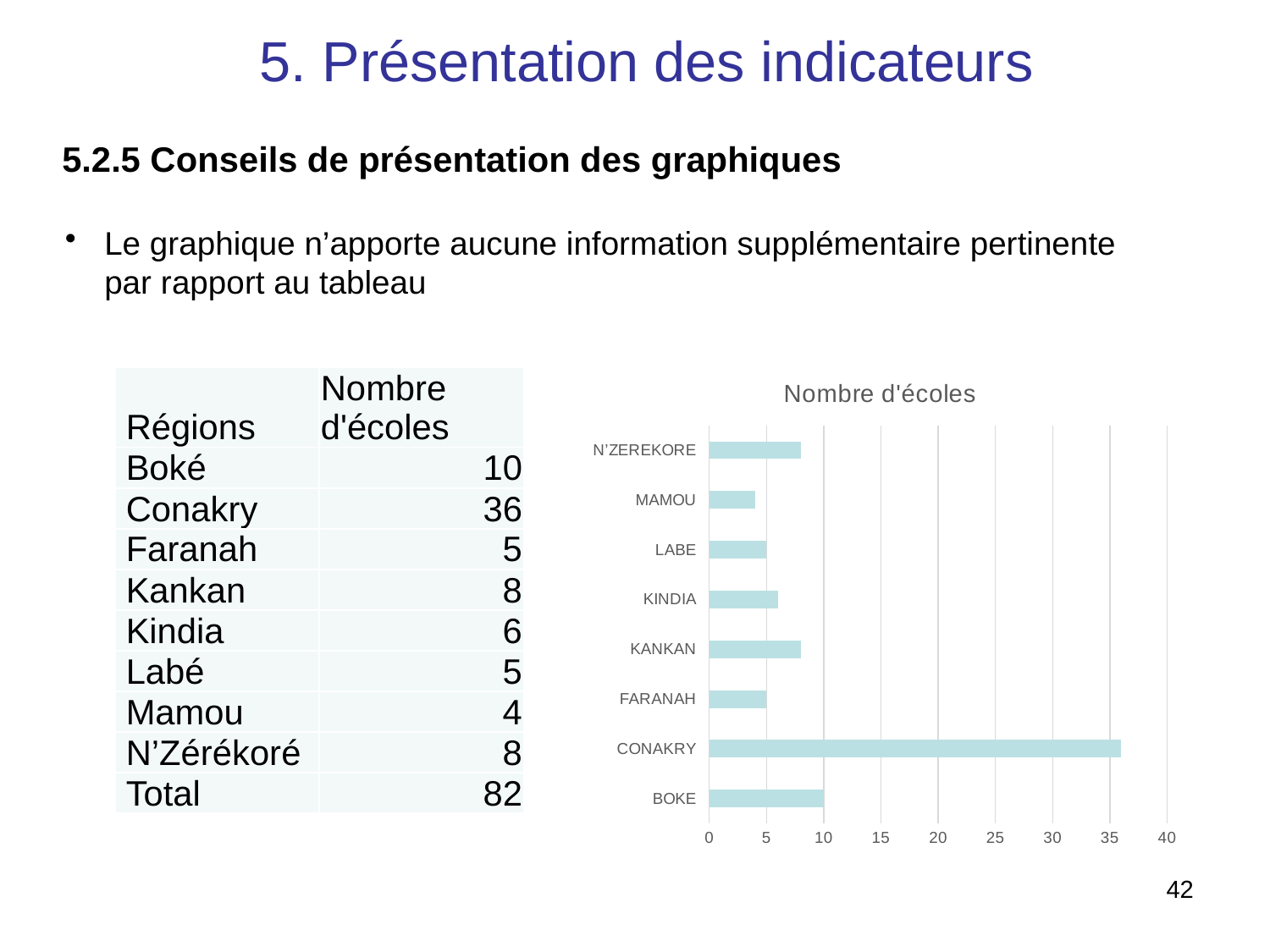

# 5. Présentation des indicateurs
5.2.5 Conseils de présentation des graphiques
Le graphique n’apporte aucune information supplémentaire pertinente par rapport au tableau

### Chart:

| Category | Nombre d'écoles   |
|---|---|
|  BOKE   | 10.0 |
|  CONAKRY   | 36.0 |
|  FARANAH   | 5.0 |
|  KANKAN   | 8.0 |
|  KINDIA   | 6.0 |
|  LABE   | 5.0 |
|  MAMOU   | 4.0 |
|  N’ZEREKORE   | 8.0 |
| Régions | Nombre d'écoles |
| --- | --- |
| Boké | 10 |
| Conakry | 36 |
| Faranah | 5 |
| Kankan | 8 |
| Kindia | 6 |
| Labé | 5 |
| Mamou | 4 |
| N’Zérékoré | 8 |
| Total | 82 |
42